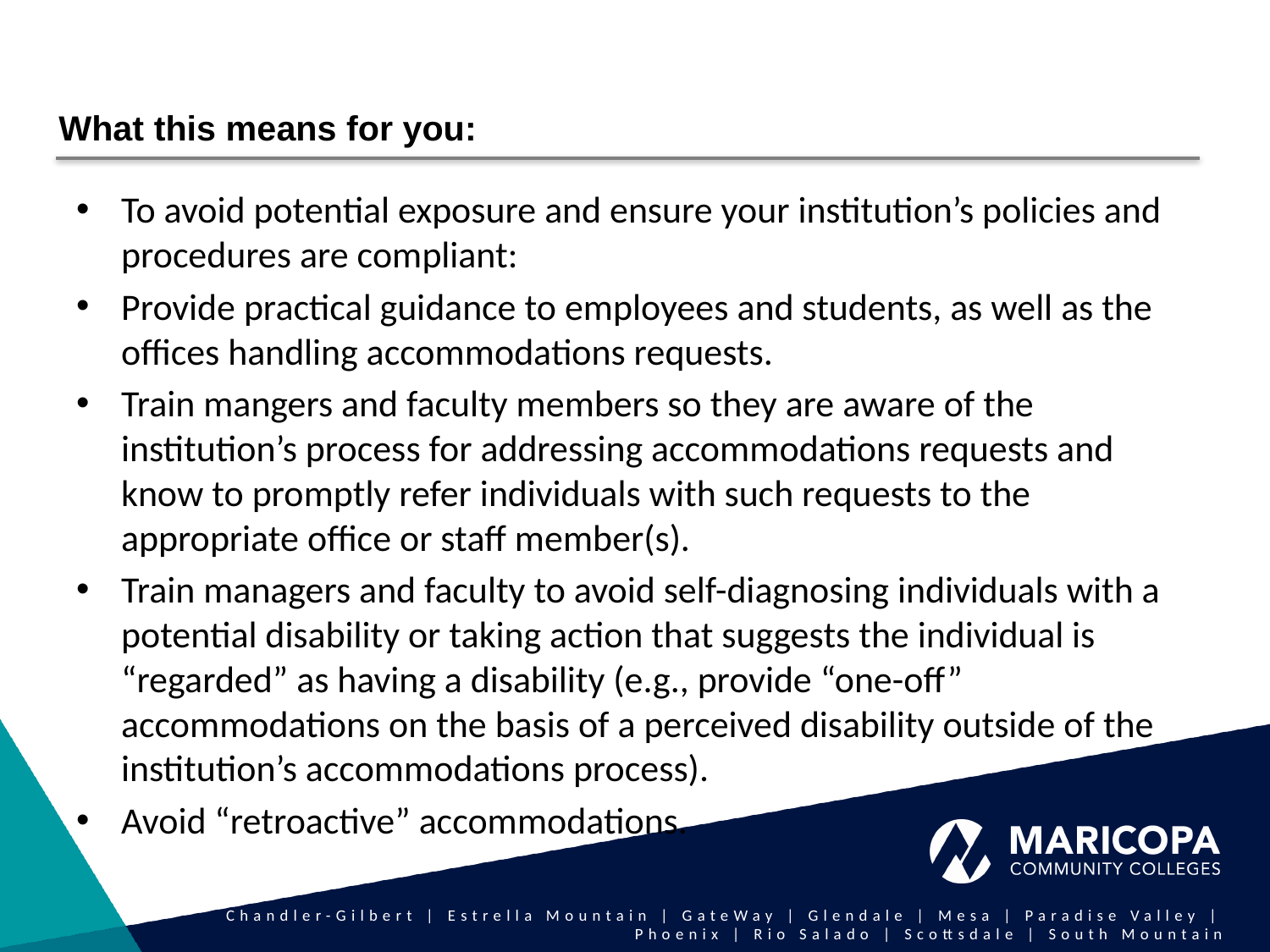

# What this means for you:
To avoid potential exposure and ensure your institution’s policies and procedures are compliant:
Provide practical guidance to employees and students, as well as the offices handling accommodations requests.
Train mangers and faculty members so they are aware of the institution’s process for addressing accommodations requests and know to promptly refer individuals with such requests to the appropriate office or staff member(s).
Train managers and faculty to avoid self-diagnosing individuals with a potential disability or taking action that suggests the individual is “regarded” as having a disability (e.g., provide “one-off” accommodations on the basis of a perceived disability outside of the institution’s accommodations process).
Avoid “retroactive” accommodations.